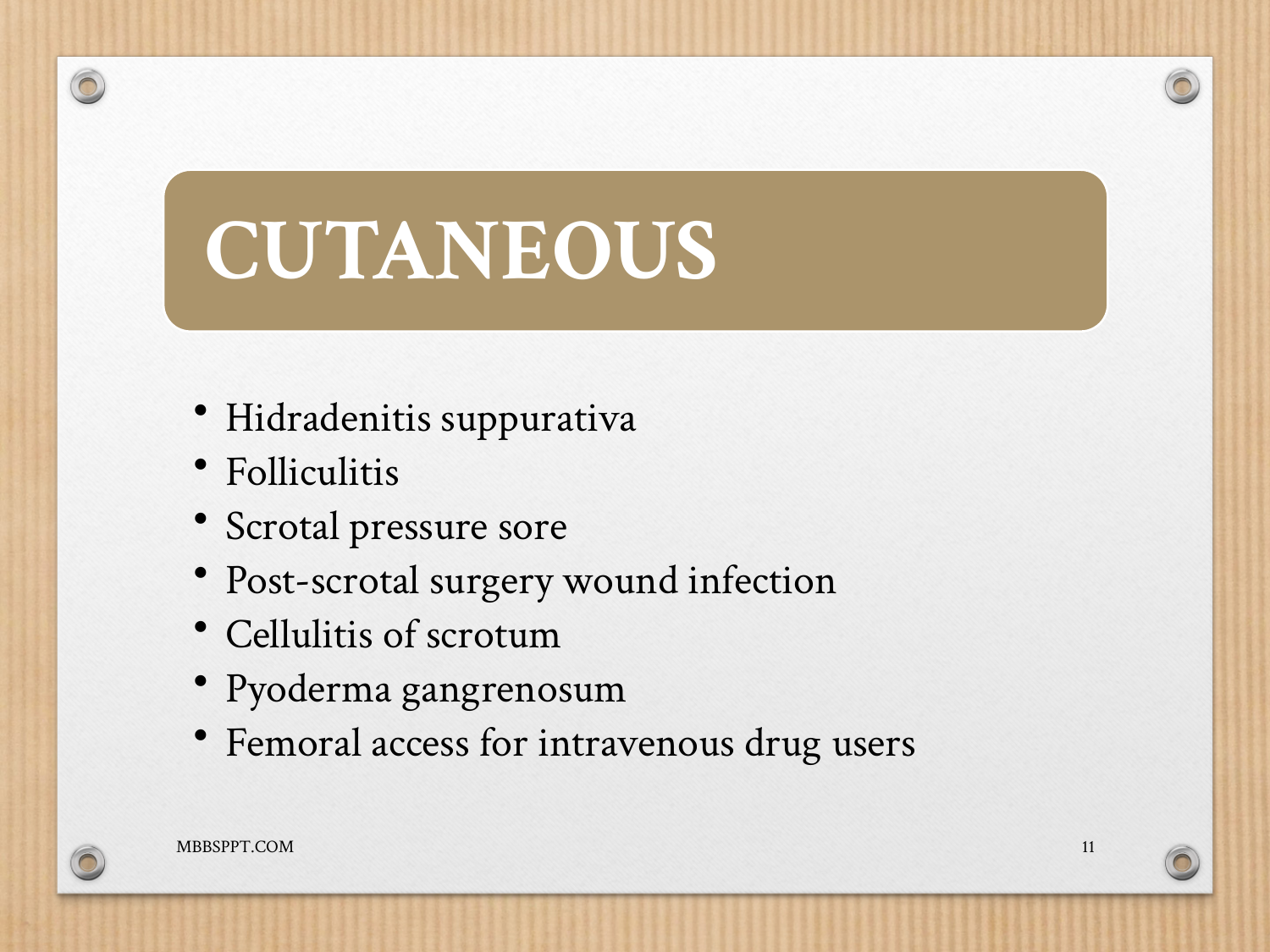

CUTANEOUS

Hidradenitis suppurativa
Folliculitis
Scrotal pressure sore
Post-scrotal surgery wound infection
Cellulitis of scrotum
Pyoderma gangrenosum
Femoral access for intravenous drug users
MBBSPPT.COM
11